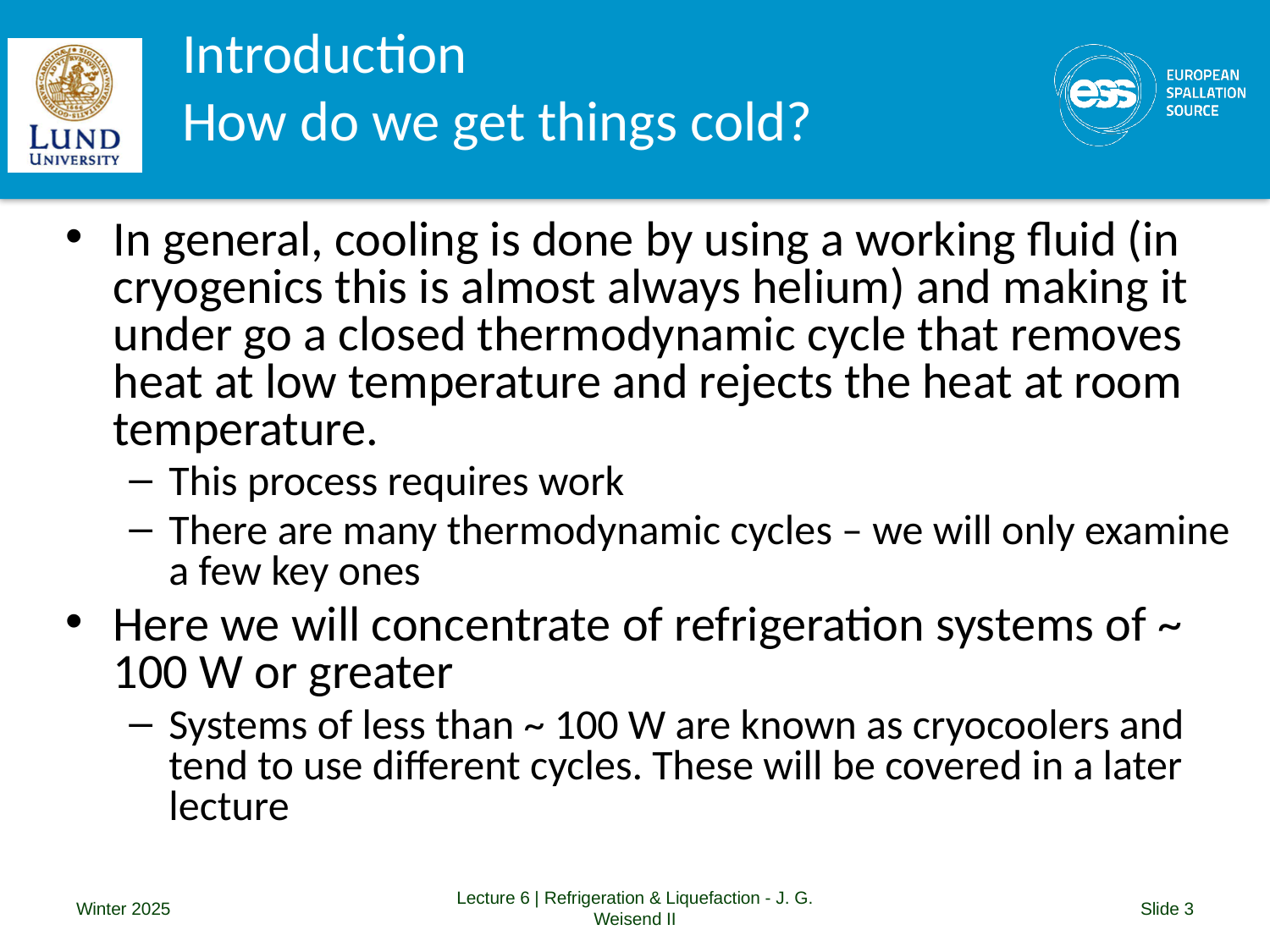

# Introduction How do we get things cold?
In general, cooling is done by using a working fluid (in cryogenics this is almost always helium) and making it under go a closed thermodynamic cycle that removes heat at low temperature and rejects the heat at room temperature.
This process requires work
There are many thermodynamic cycles – we will only examine a few key ones
Here we will concentrate of refrigeration systems of ~ 100 W or greater
Systems of less than ~ 100 W are known as cryocoolers and tend to use different cycles. These will be covered in a later lecture

Winter 2025
Lecture 6 | Refrigeration & Liquefaction - J. G. Weisend II
Slide 3